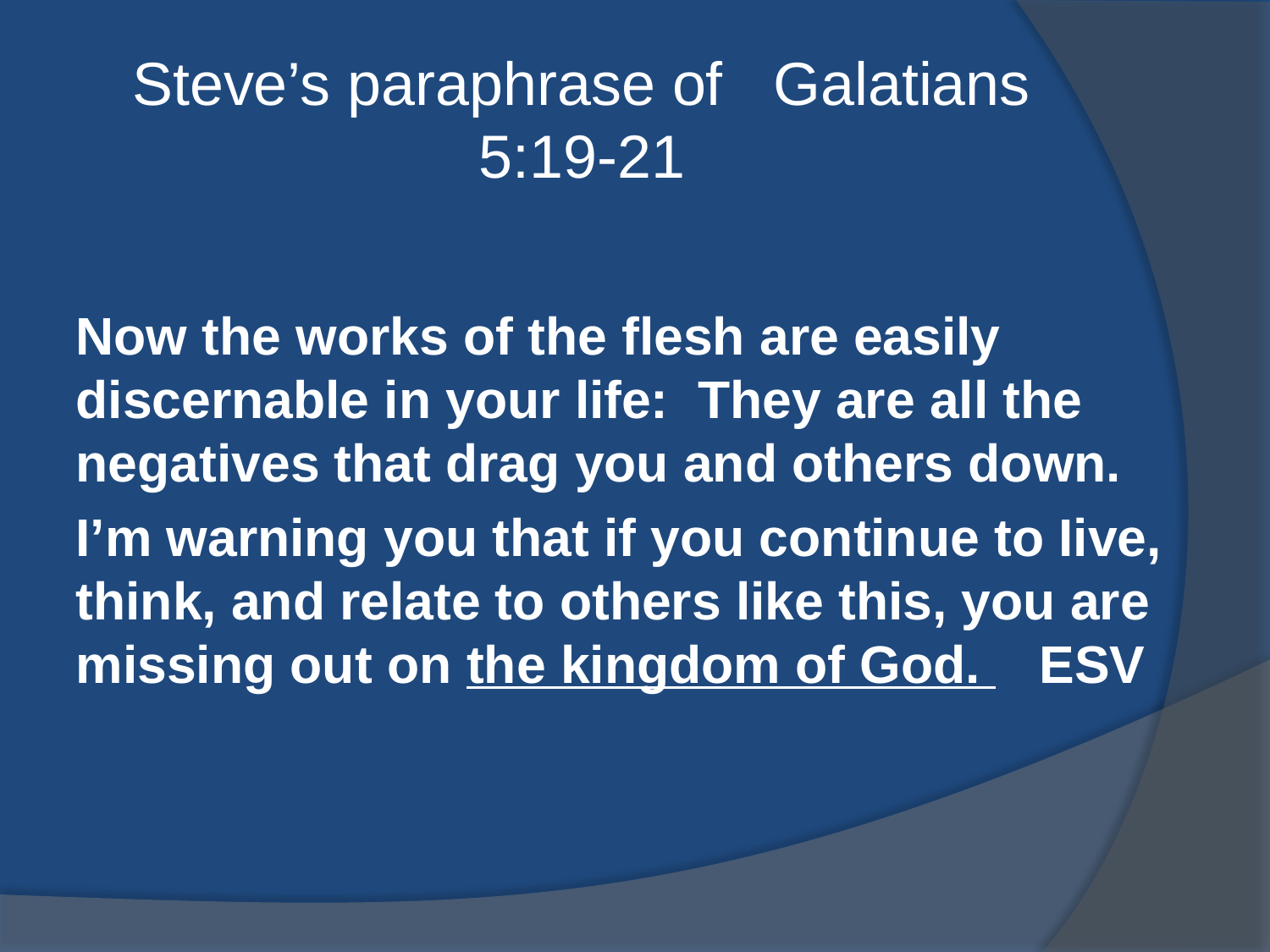

# Steve’s paraphrase of   Galatians 5:19-21

Now the works of the flesh are easily discernable in your life:  They are all the negatives that drag you and others down.
I’m warning you that if you continue to Iive, think, and relate to others like this, you are missing out on the kingdom of God.    ESV